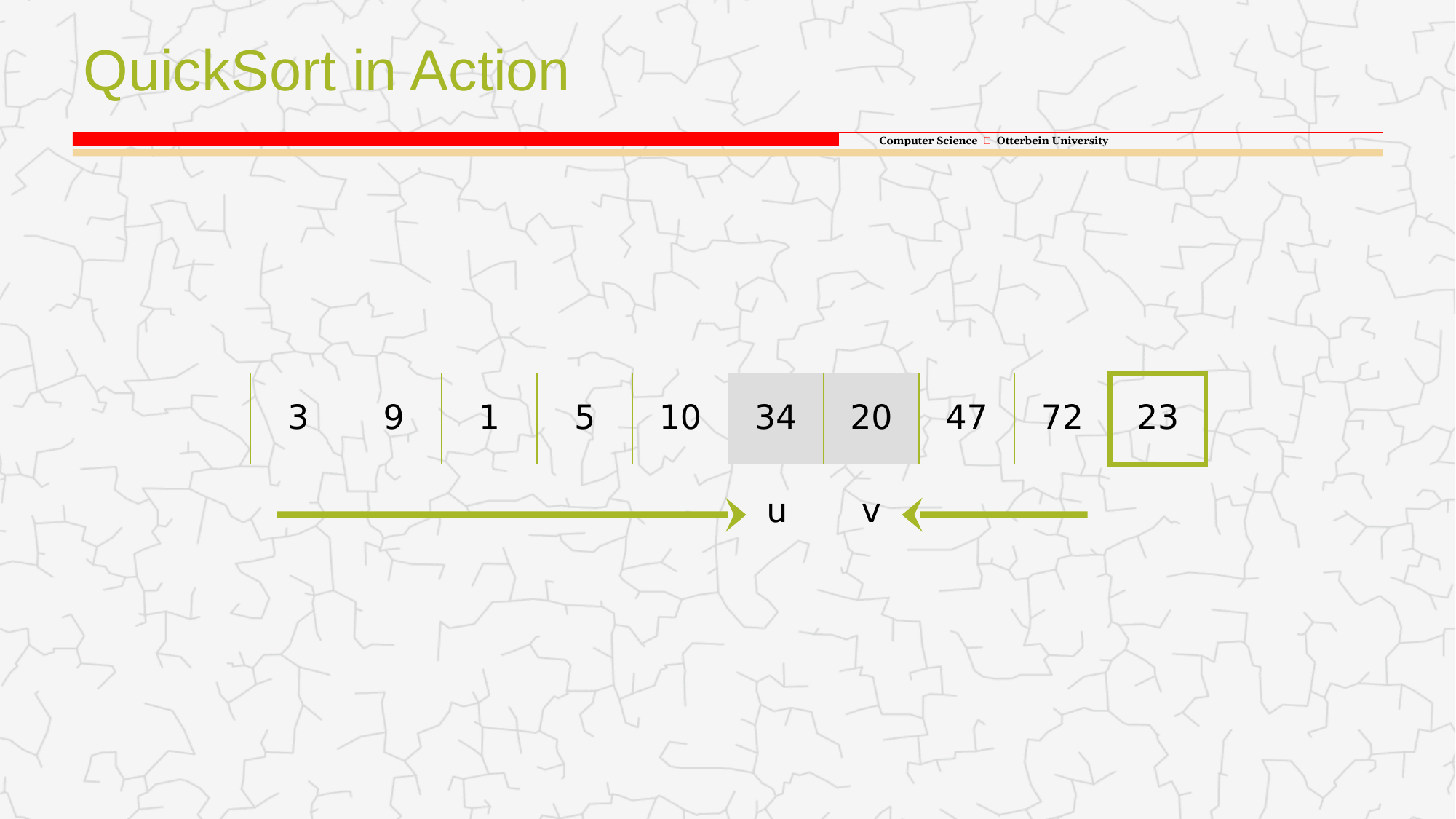

# QuickSort in Action
3
9
1
5
10
34
20
47
72
23
u
v